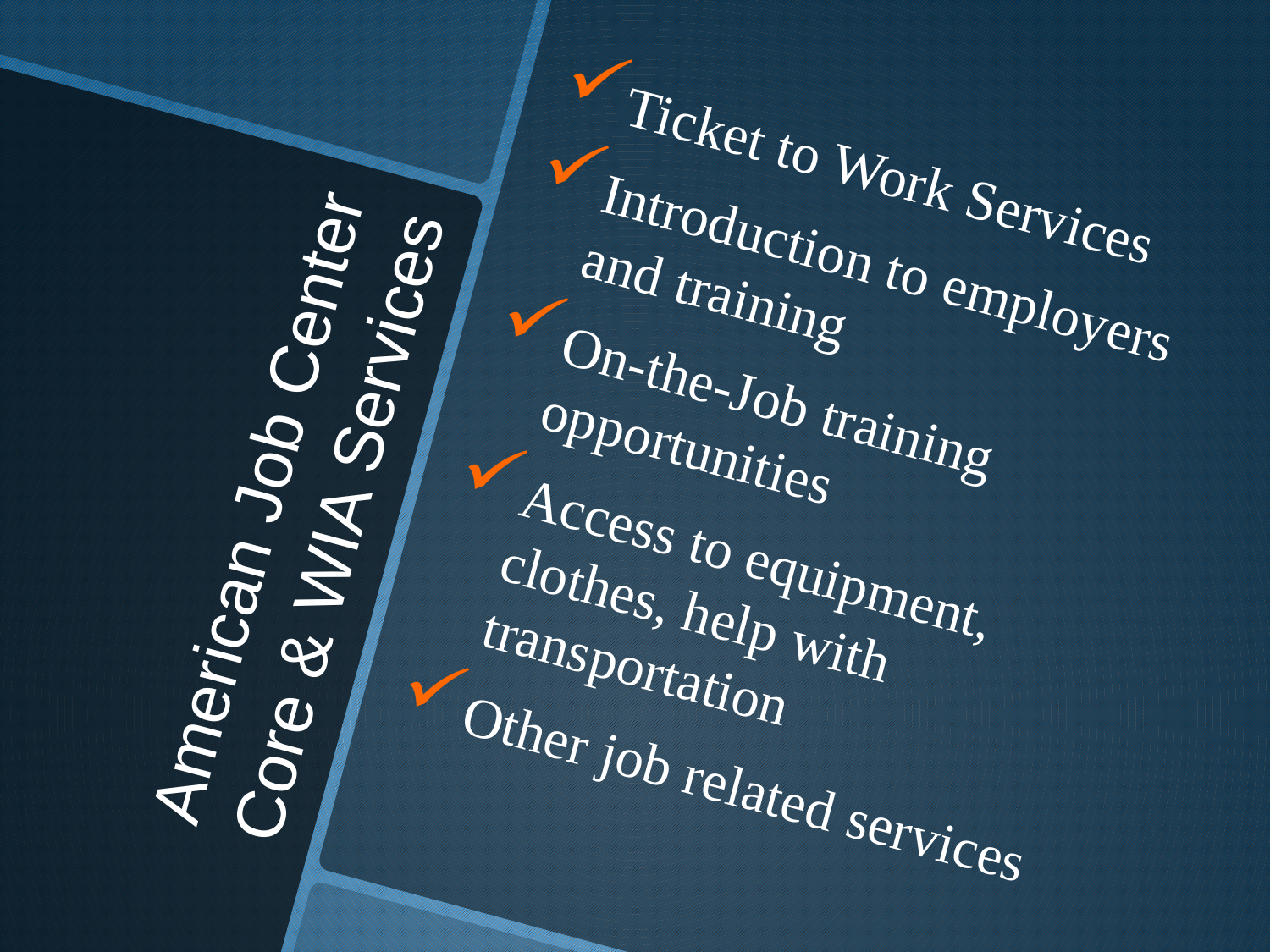

Ticket to Work Services
Introduction to employers and training
On-the-Job training opportunities
Access to equipment, clothes, help with transportation
Other job related services
# American Job Center Core & WIA Services